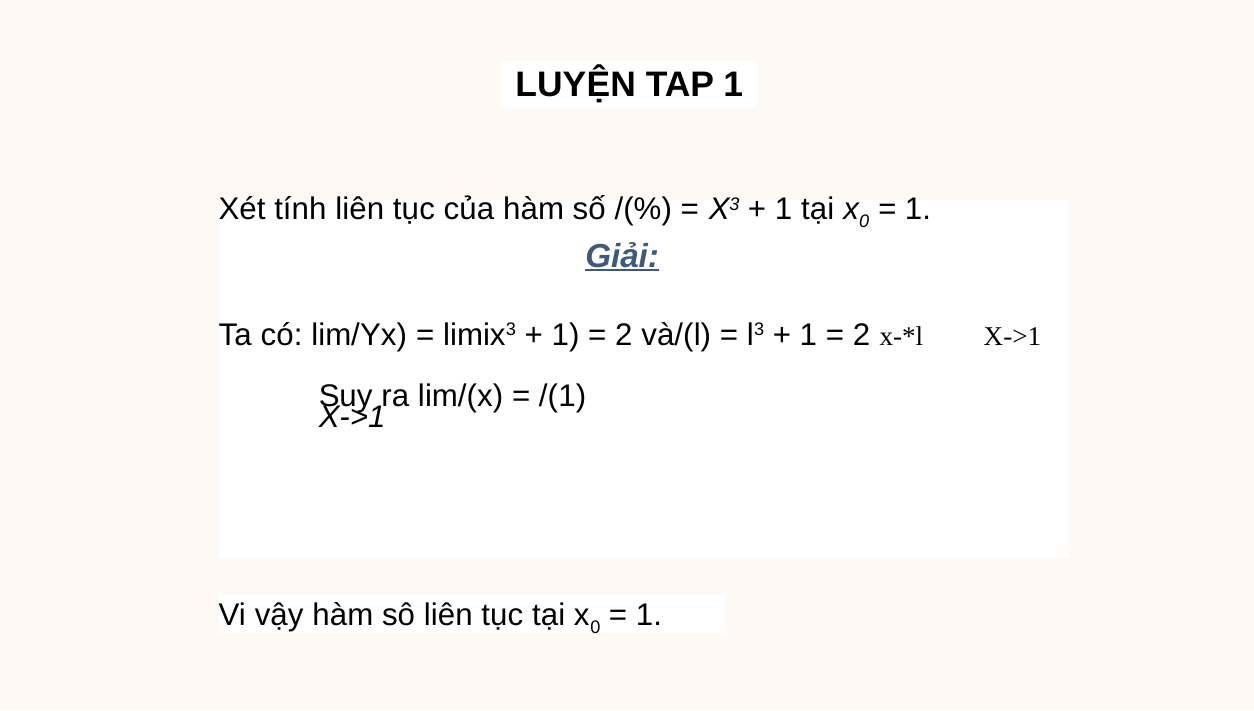

LUYỆN TAP 1
Xét tính liên tục của hàm số /(%) = X3 + 1 tại x0 = 1.
Giải:
Ta có: lim/Yx) = limix3 + 1) = 2 và/(l) = l3 + 1 = 2 x-*l         X->1
Suy ra lim/(x) = /(1)
X->1
Vi vậy hàm sô liên tục tại x0 = 1.